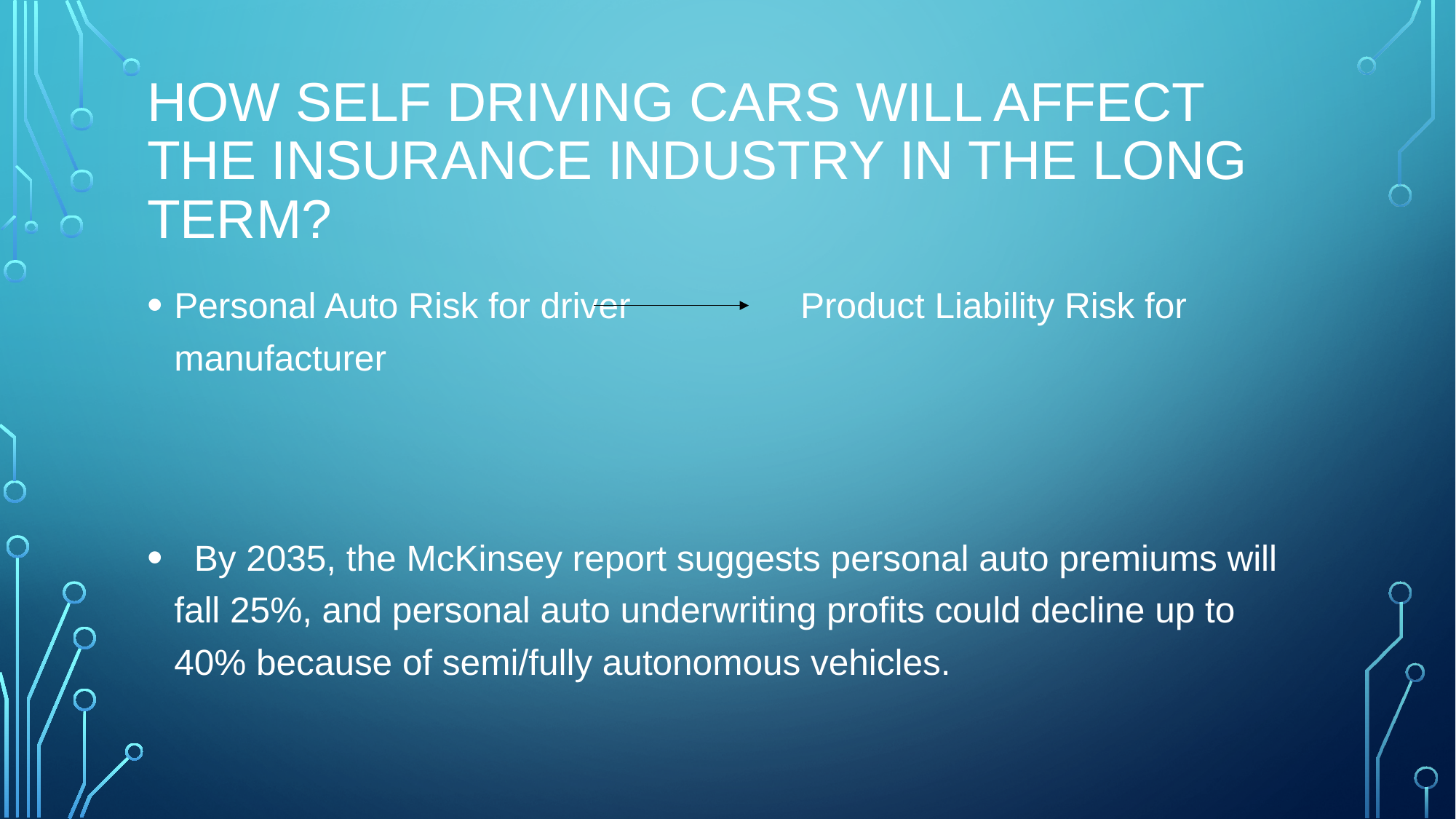

# How self driving cars will affect the insurance industry in the long term?
Personal Auto Risk for driver                 Product Liability Risk for manufacturer

  By 2035, the McKinsey report suggests personal auto premiums will fall 25%, and personal auto underwriting profits could decline up to 40% because of semi/fully autonomous vehicles.